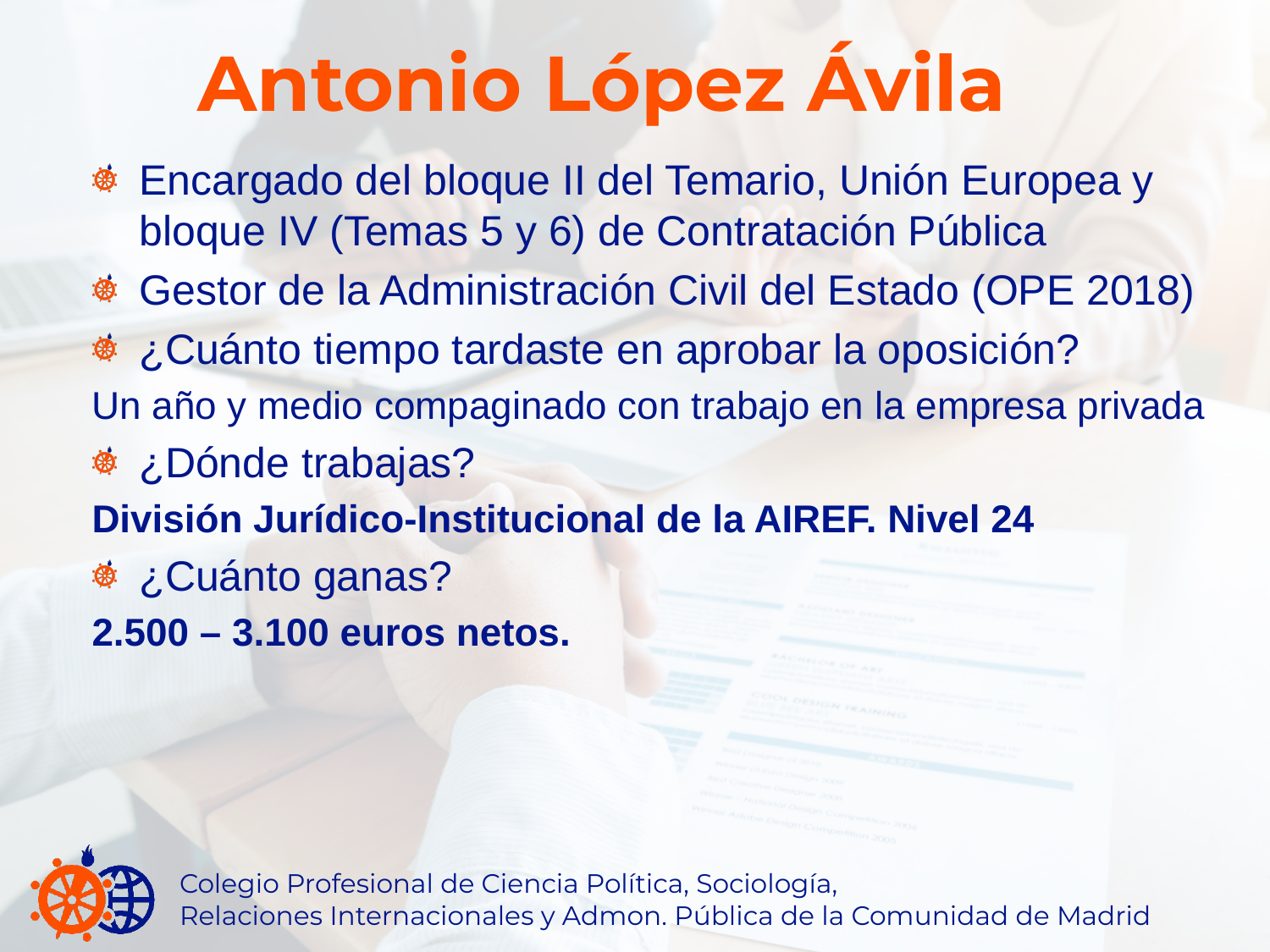

# Antonio López Ávila
Encargado del bloque II del Temario, Unión Europea y bloque IV (Temas 5 y 6) de Contratación Pública
Gestor de la Administración Civil del Estado (OPE 2018)
¿Cuánto tiempo tardaste en aprobar la oposición?
Un año y medio compaginado con trabajo en la empresa privada
¿Dónde trabajas?
División Jurídico-Institucional de la AIREF. Nivel 24
¿Cuánto ganas?
2.500 – 3.100 euros netos.